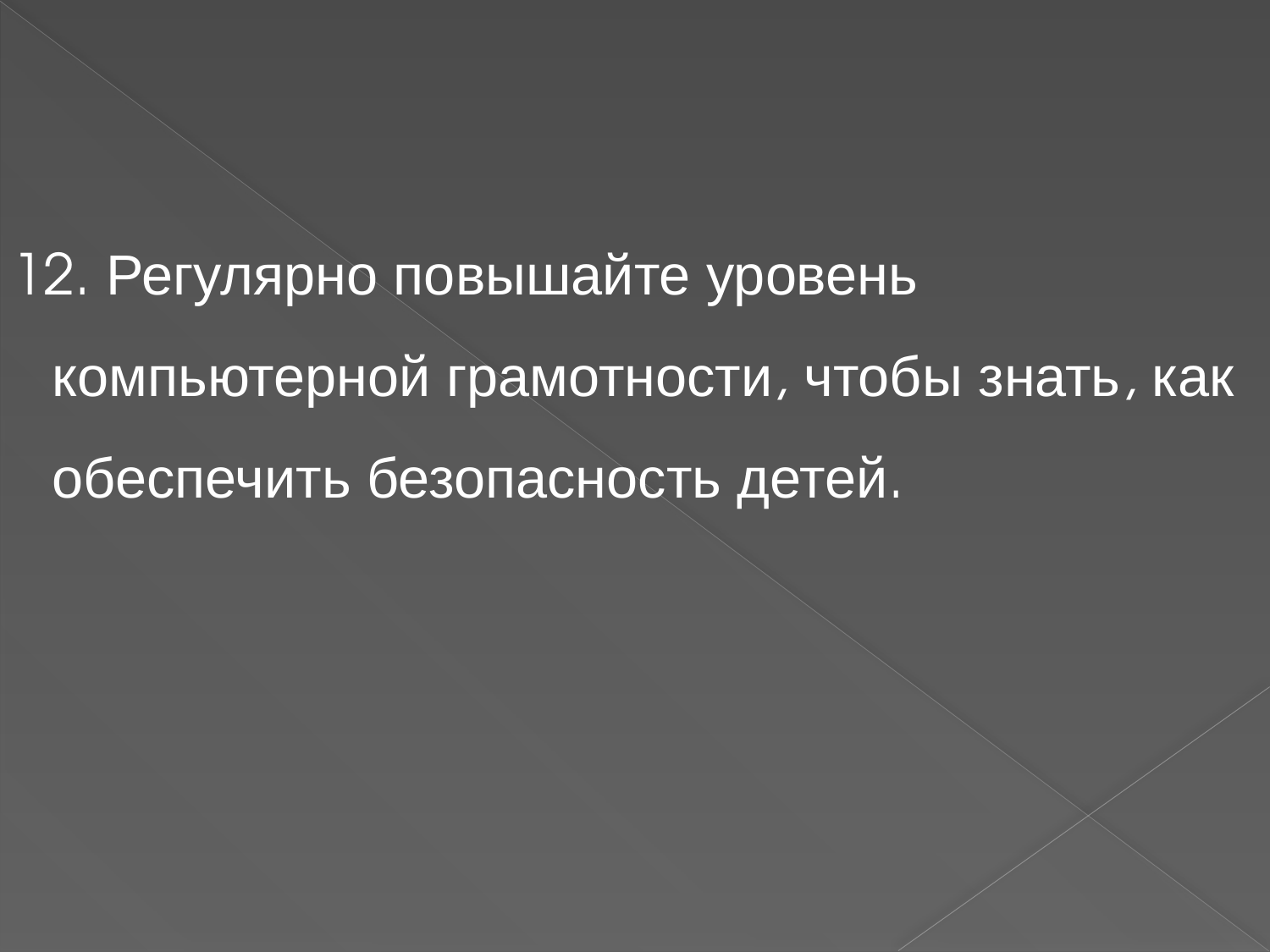

12. Регулярно повышайте уровень компьютерной грамотности, чтобы знать, как обеспечить безопасность детей.